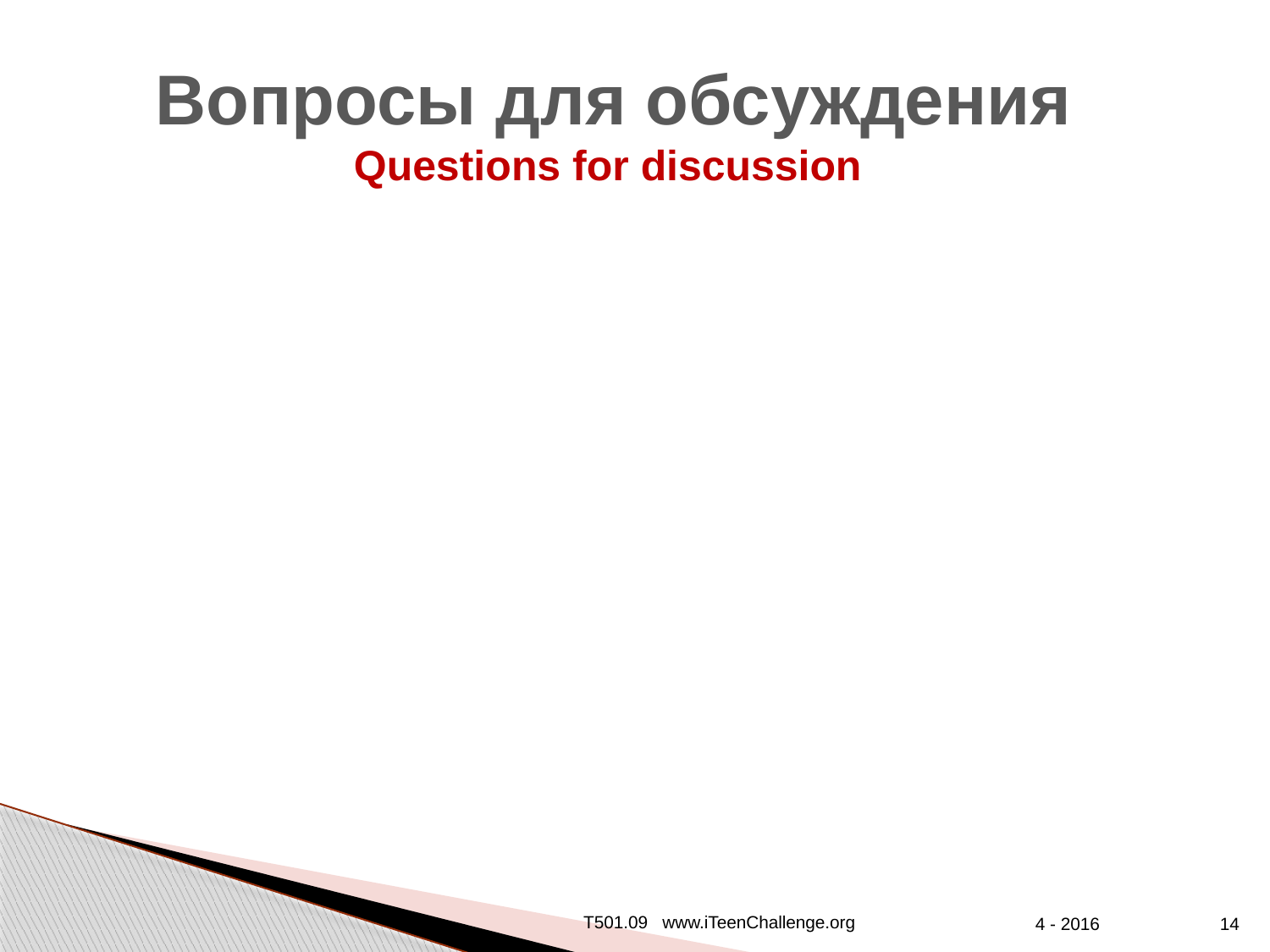

# Вопросы для обсуждения Questions for discussion
T501.09   www.iTeenChallenge.org
14
4 - 2016